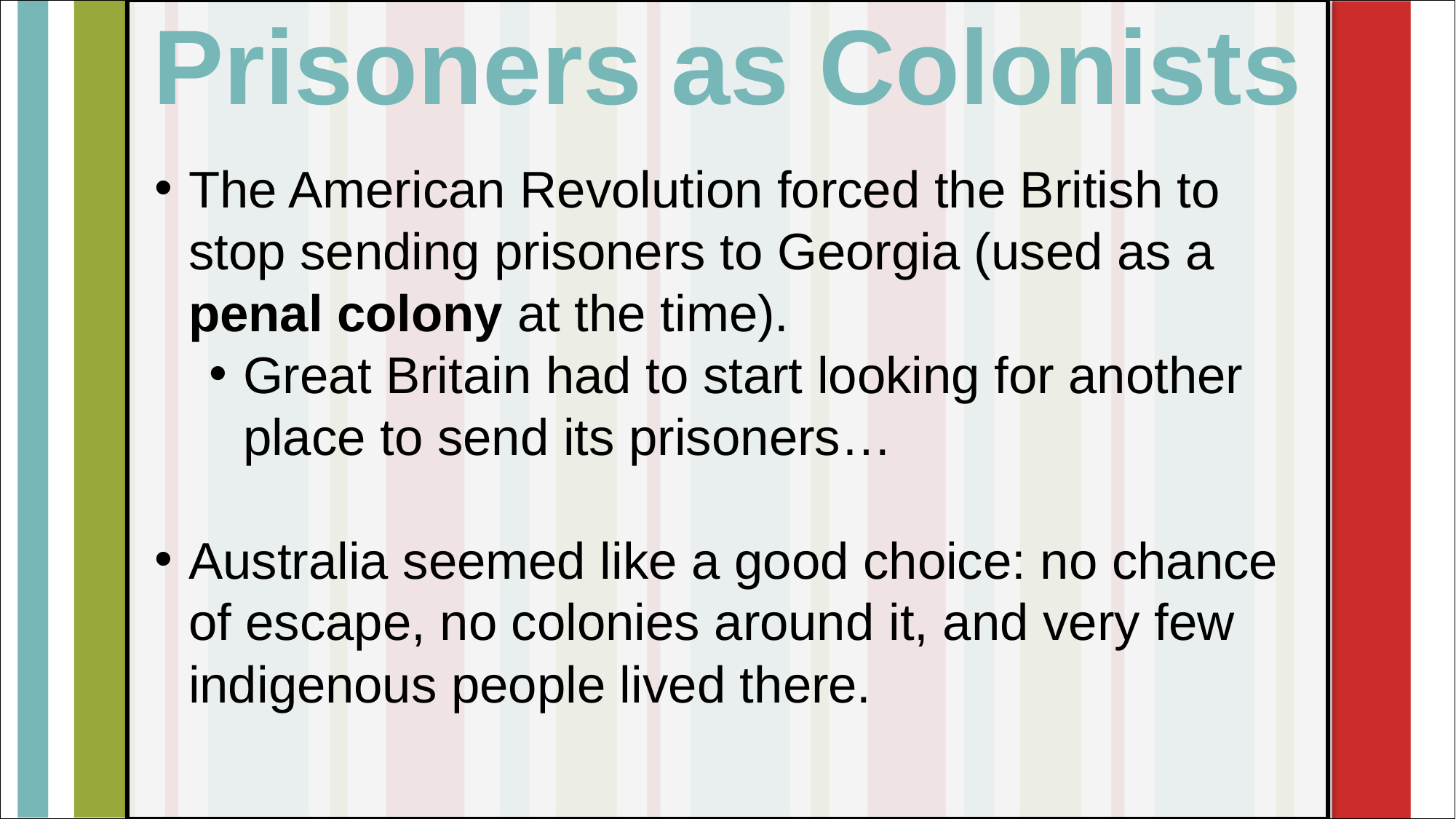

Prisoners as Colonists
#
The American Revolution forced the British to stop sending prisoners to Georgia (used as a penal colony at the time).
Great Britain had to start looking for another place to send its prisoners…

Australia seemed like a good choice: no chance of escape, no colonies around it, and very few indigenous people lived there.